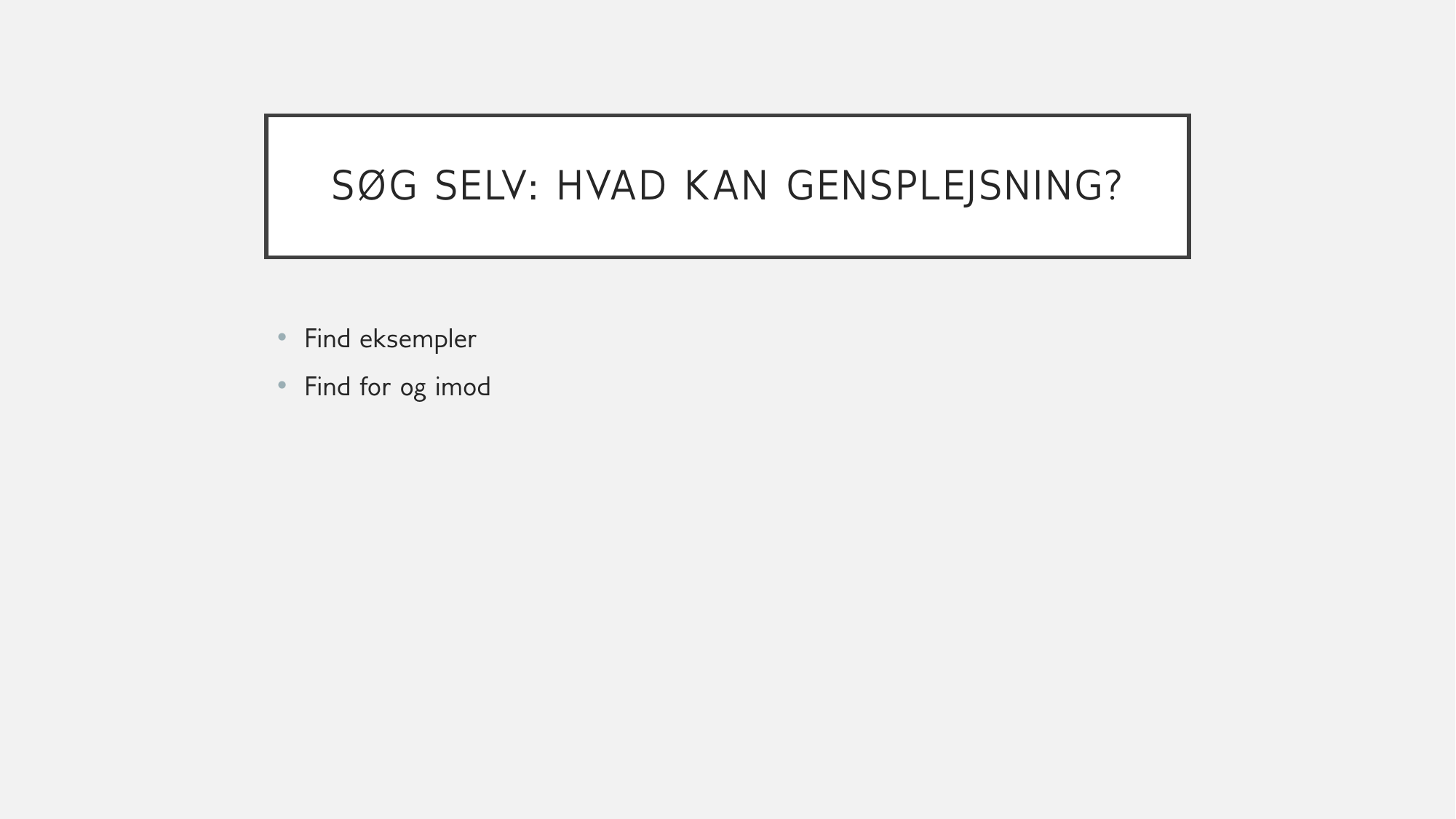

# Søg selv: hvad kan gensplejsning?
Find eksempler
Find for og imod